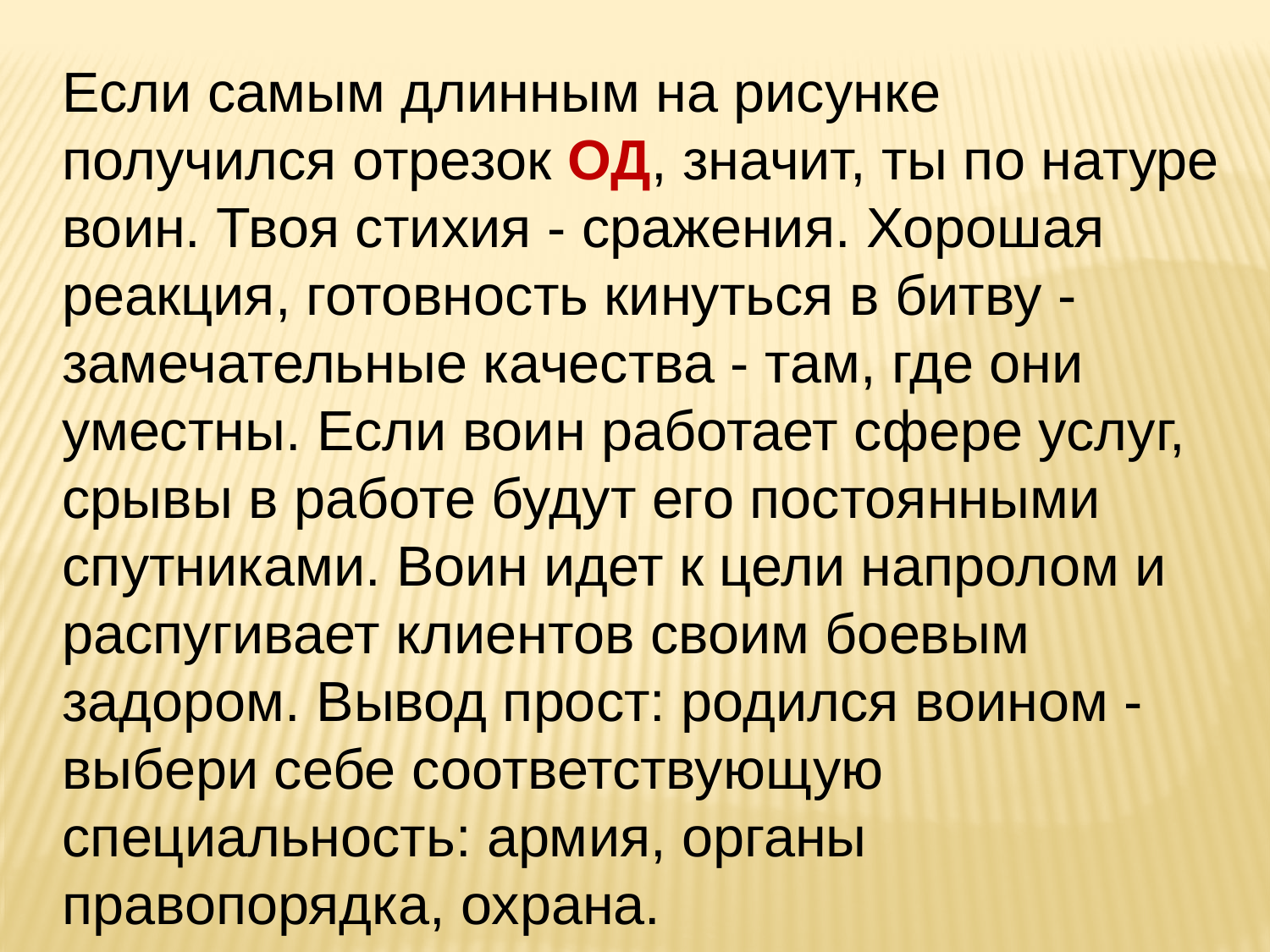

Если самым длинным на рисунке получился отрезок ОД, значит, ты по натуре воин. Твоя стихия - сражения. Хорошая реакция, готовность кинуться в битву - замечательные качества - там, где они уместны. Если воин работает сфере услуг, срывы в работе будут его постоянными спутниками. Воин идет к цели напролом и распугивает клиентов своим боевым задором. Вывод прост: родился воином - выбери себе соответствующую специальность: армия, органы правопорядка, охрана.